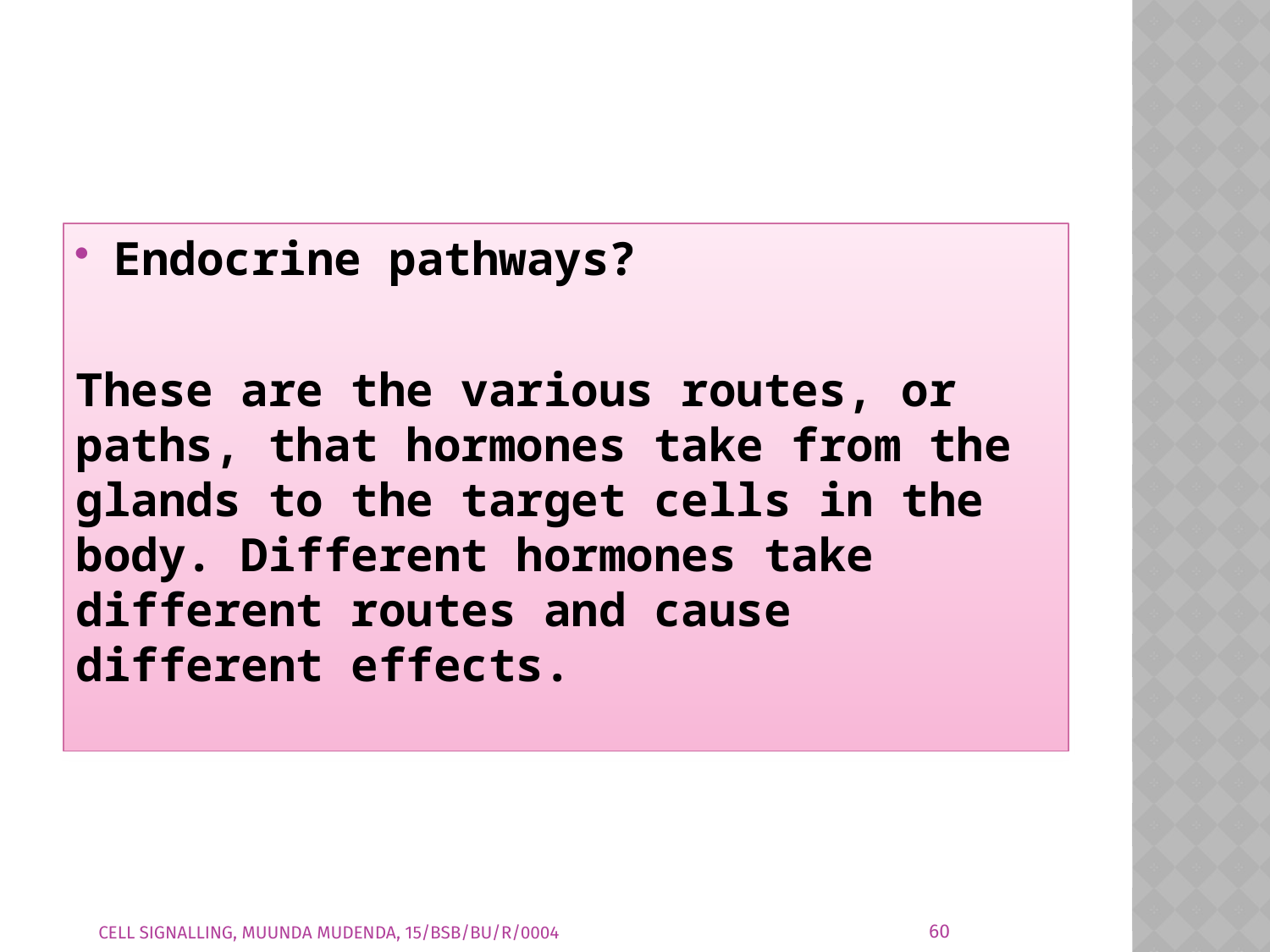

Endocrine pathways?

These are the various routes, or paths, that hormones take from the glands to the target cells in the body. Different hormones take different routes and cause different effects.
60
CELL SIGNALLING, MUUNDA MUDENDA, 15/BSB/BU/R/0004